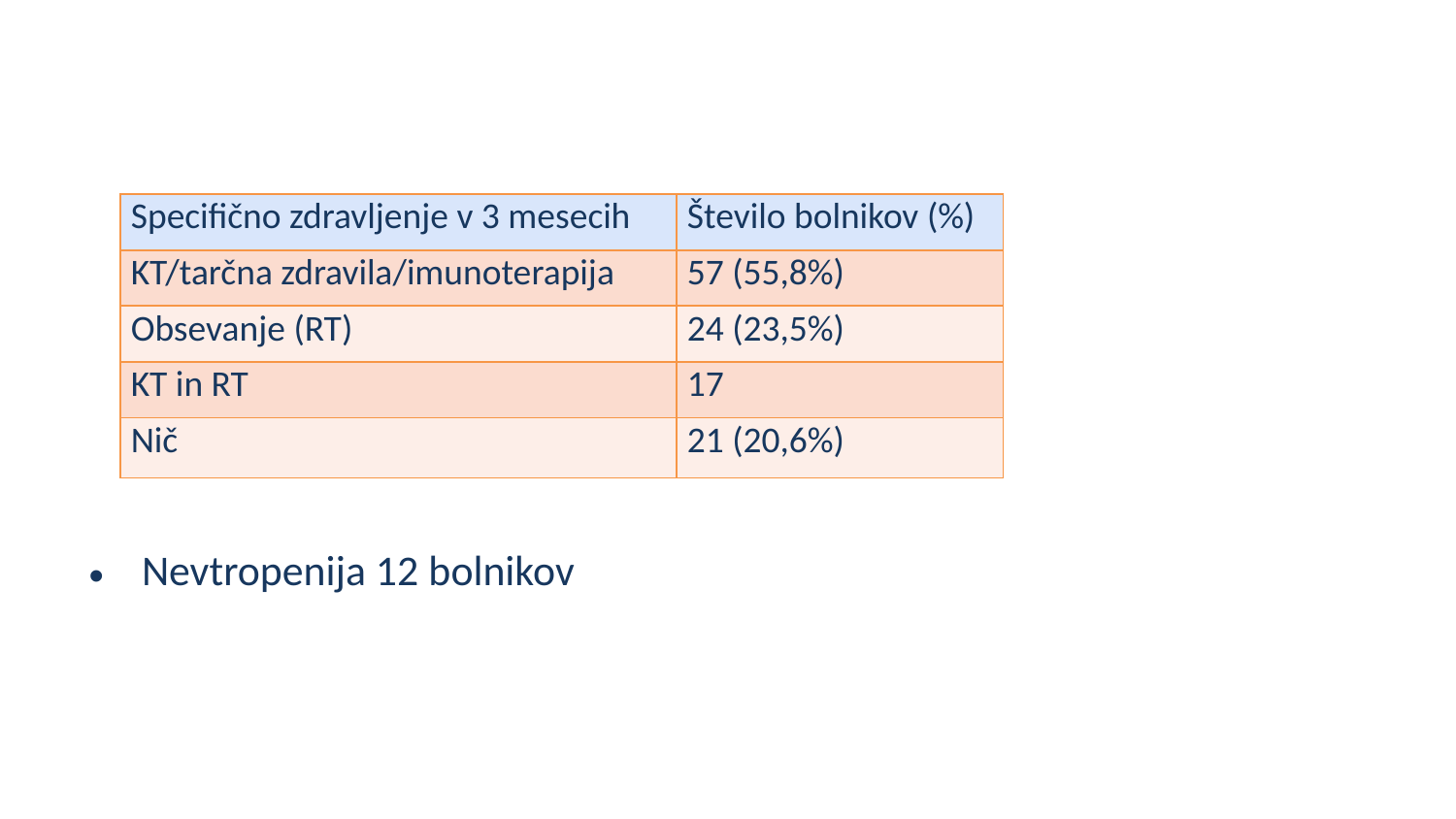

#
| Specifično zdravljenje v 3 mesecih | Število bolnikov (%) |
| --- | --- |
| KT/tarčna zdravila/imunoterapija | 57 (55,8%) |
| Obsevanje (RT) | 24 (23,5%) |
| KT in RT | 17 |
| Nič | 21 (20,6%) |
Nevtropenija 12 bolnikov